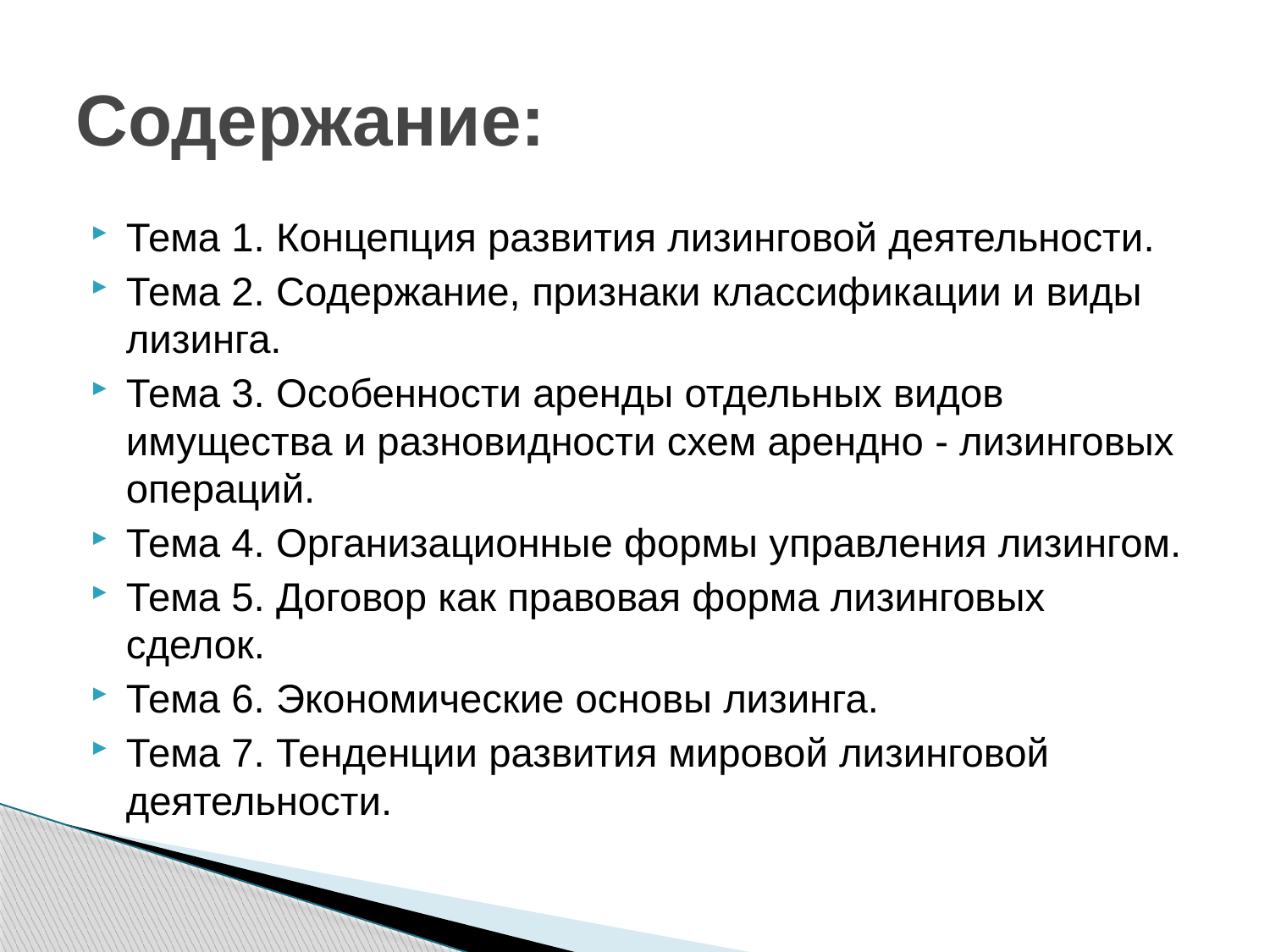

# Содержание:
Тема 1. Концепция развития лизинговой деятельности.
Тема 2. Содержание, признаки классификации и виды лизинга.
Тема 3. Особенности аренды отдельных видов имущества и разновидности схем арендно - лизинговых операций.
Тема 4. Организационные формы управления лизингом.
Тема 5. Договор как правовая форма лизинговых сделок.
Тема 6. Экономические основы лизинга.
Тема 7. Тенденции развития мировой лизинговой деятельности.